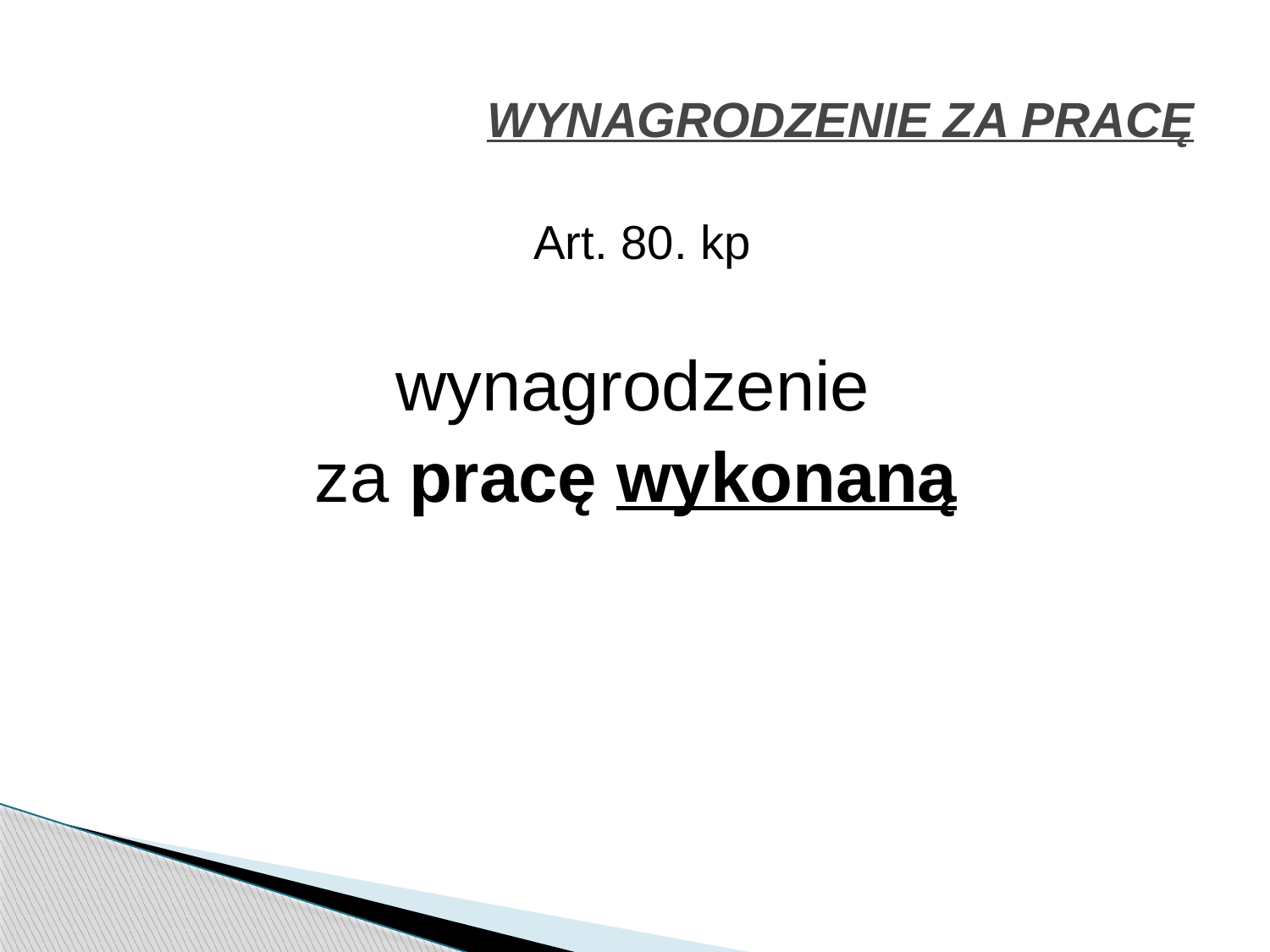

# WYNAGRODZENIE ZA PRACĘ
Art. 80. kp

wynagrodzenie
za pracę wykonaną